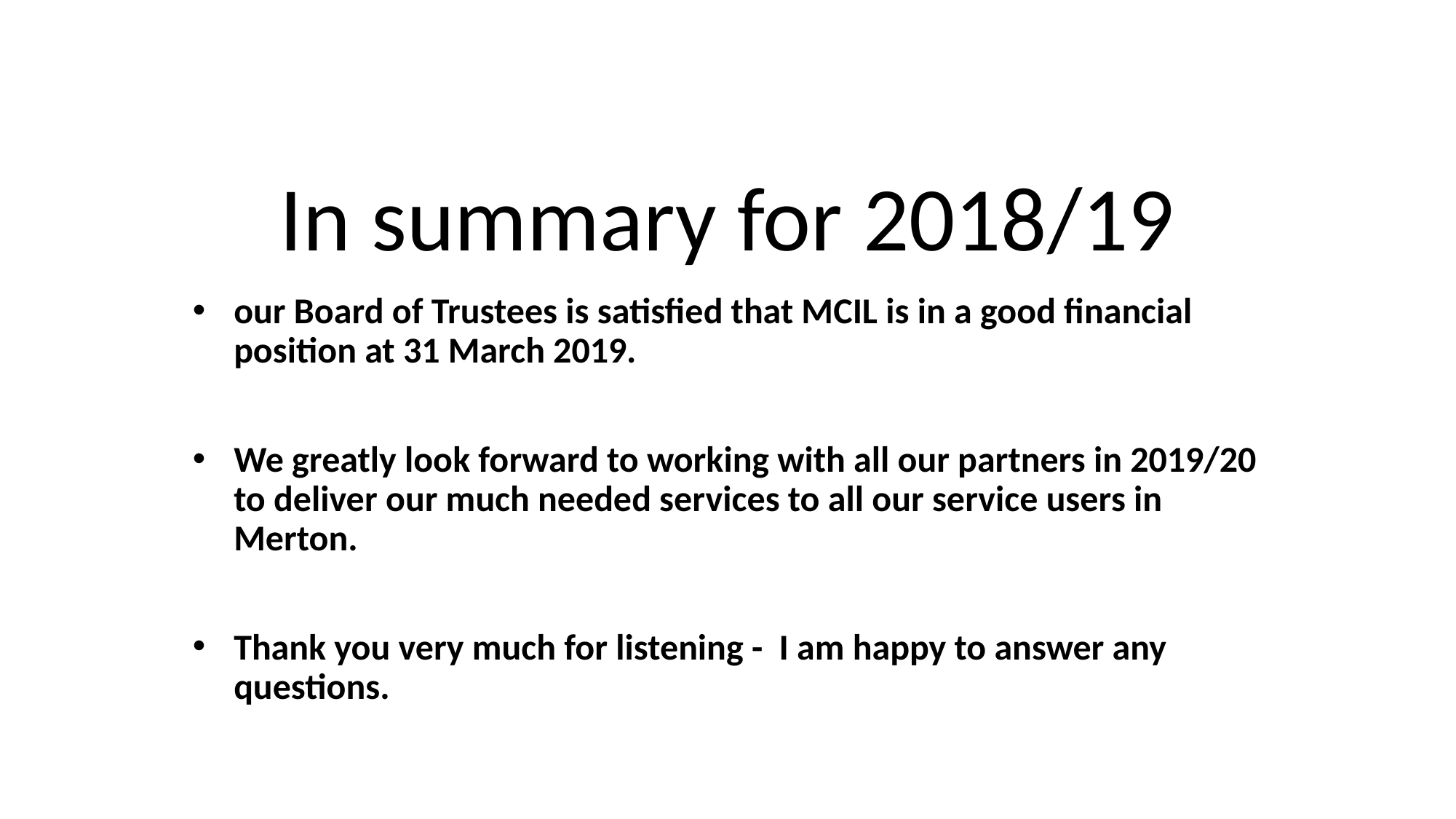

# In summary for 2018/19
our Board of Trustees is satisfied that MCIL is in a good financial position at 31 March 2019.

We greatly look forward to working with all our partners in 2019/20 to deliver our much needed services to all our service users in Merton.

Thank you very much for listening -  I am happy to answer any questions.